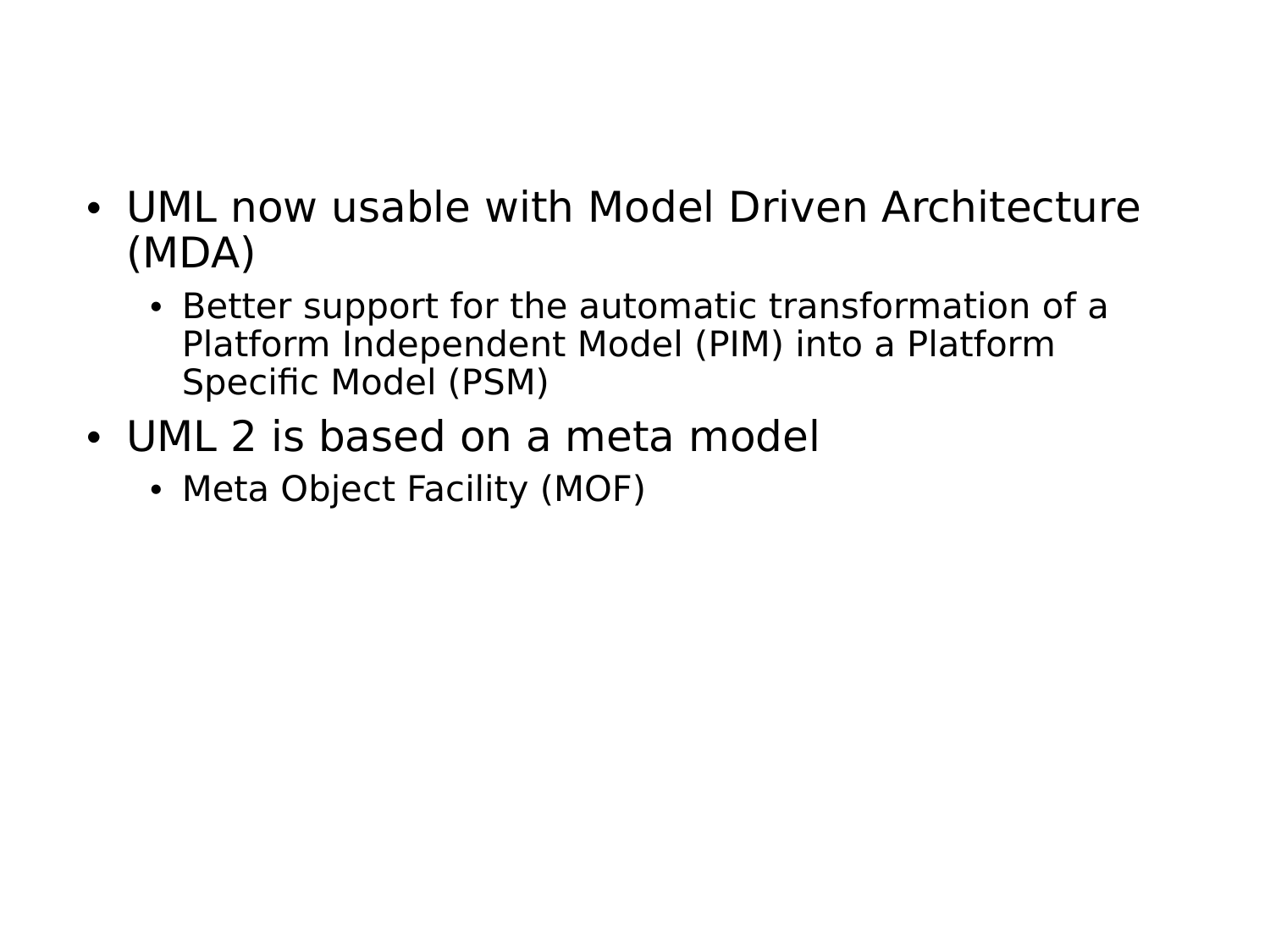

#
UML now usable with Model Driven Architecture (MDA)
Better support for the automatic transformation of a Platform Independent Model (PIM) into a Platform Specific Model (PSM)
UML 2 is based on a meta model
Meta Object Facility (MOF)